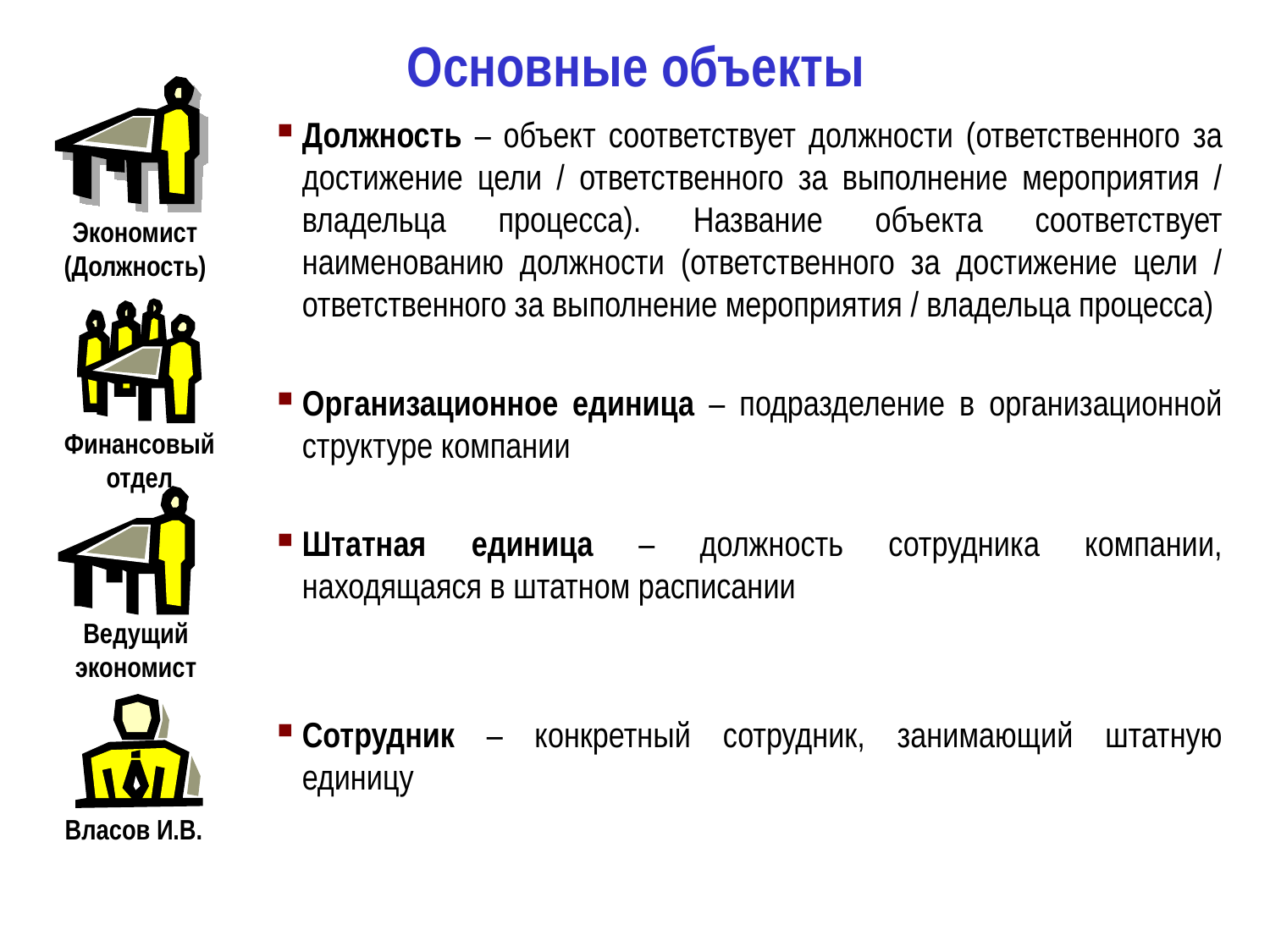

# Основные объекты

Экономист
(Должность)
Должность – объект соответствует должности (ответственного за достижение цели / ответственного за выполнение мероприятия / владельца процесса). Название объекта соответствует наименованию должности (ответственного за достижение цели / ответственного за выполнение мероприятия / владельца процесса)

Организационное единица – подразделение в организационной структуре компании

Штатная единица – должность сотрудника компании, находящаяся в штатном расписании

Сотрудник – конкретный сотрудник, занимающий штатную единицу

Финансовый
отдел

Ведущий
экономист

Власов И.В.